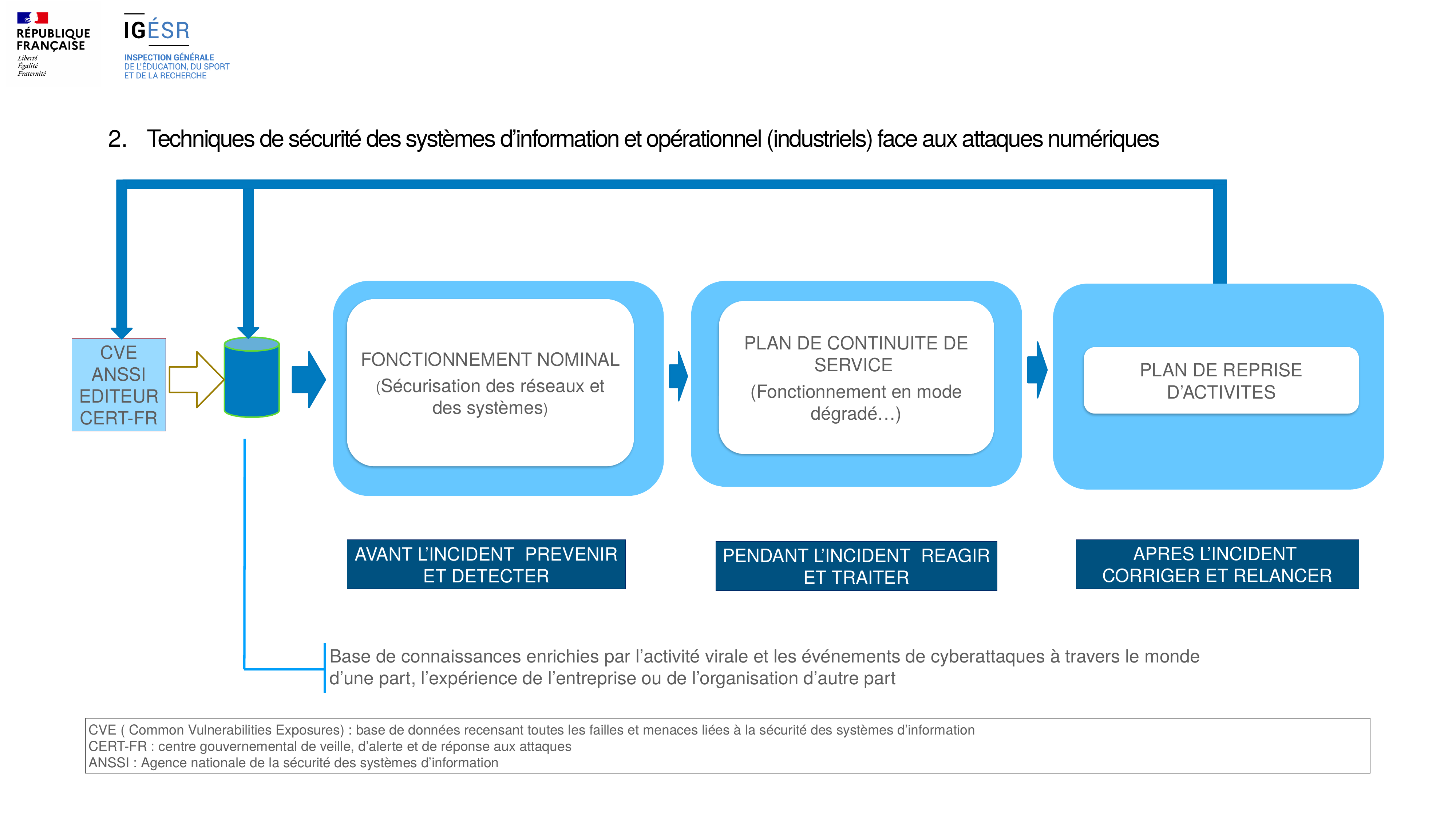

# Techniques de sécurité des systèmes d’information et opérationnel (industriels) face aux attaques numériques

PLAN DE CONTINUITE DE SERVICE
(Fonctionnement en mode dégradé…)

CVE
ANSSI
EDITEUR
CERT-FR
PLAN DE REPRISE D’ACTIVITES

APRES L’INCIDENT
CORRIGER ET RELANCER
AVANT L’INCIDENT  PREVENIR ET DETECTER
PENDANT L’INCIDENT  REAGIR ET TRAITER
Base de connaissances enrichies par l’activité virale et les événements de cyberattaques à travers le monde d’une part, l’expérience de l’entreprise ou de l’organisation d’autre part
FONCTIONNEMENT NOMINAL
(Sécurisation des réseaux et des systèmes)
CVE ( Common Vulnerabilities Exposures) : base de données recensant toutes les failles et menaces liées à la sécurité des systèmes d’information
CERT-FR : centre gouvernemental de veille, d’alerte et de réponse aux attaques
ANSSI : Agence nationale de la sécurité des systèmes d’information